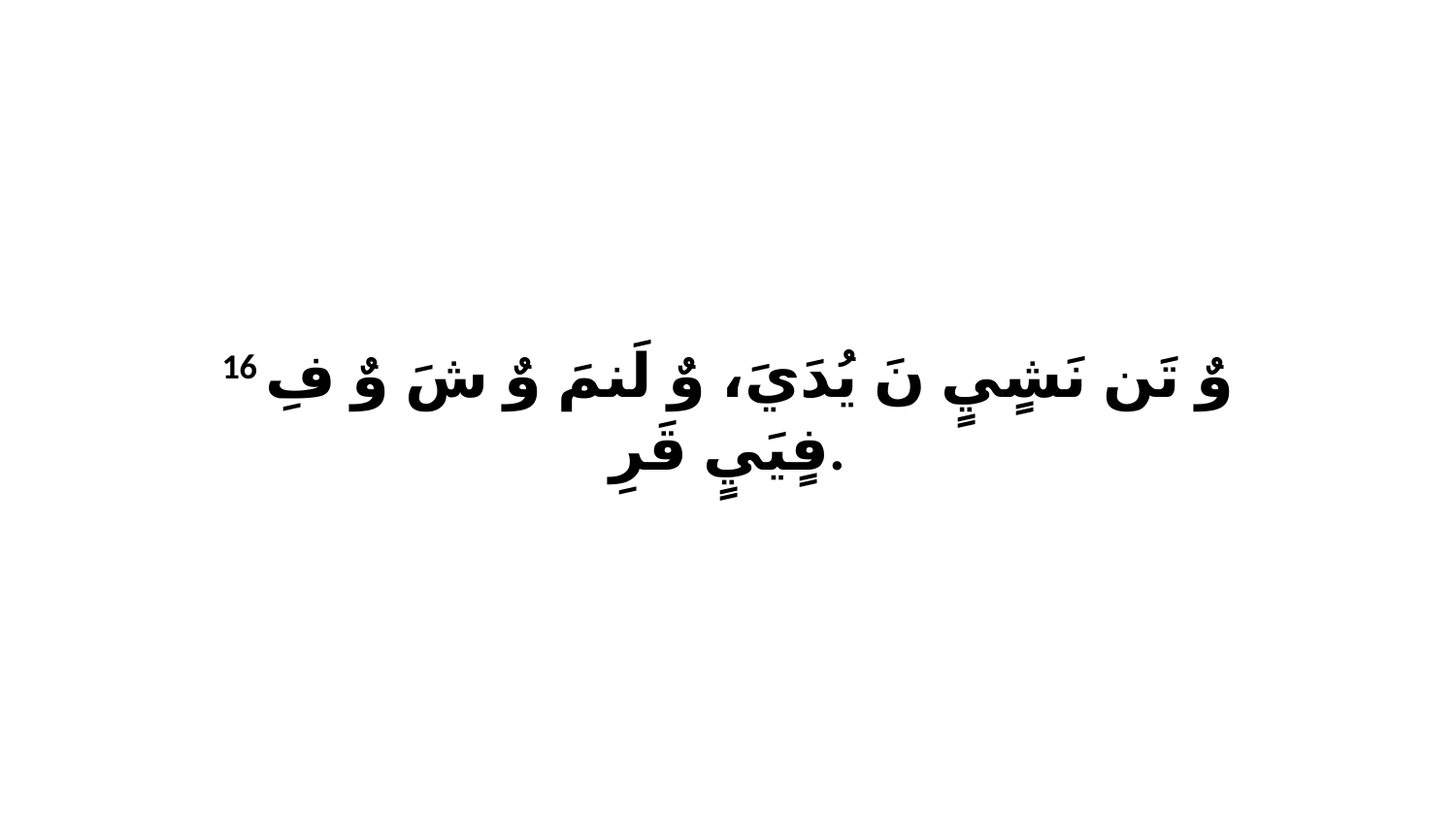

16 وٌ تَن نَشٍيٍ نَ يُدَيَ، وٌ لَنمَ وٌ شَ وٌ فِ فٍيَيٍ قَرِ.